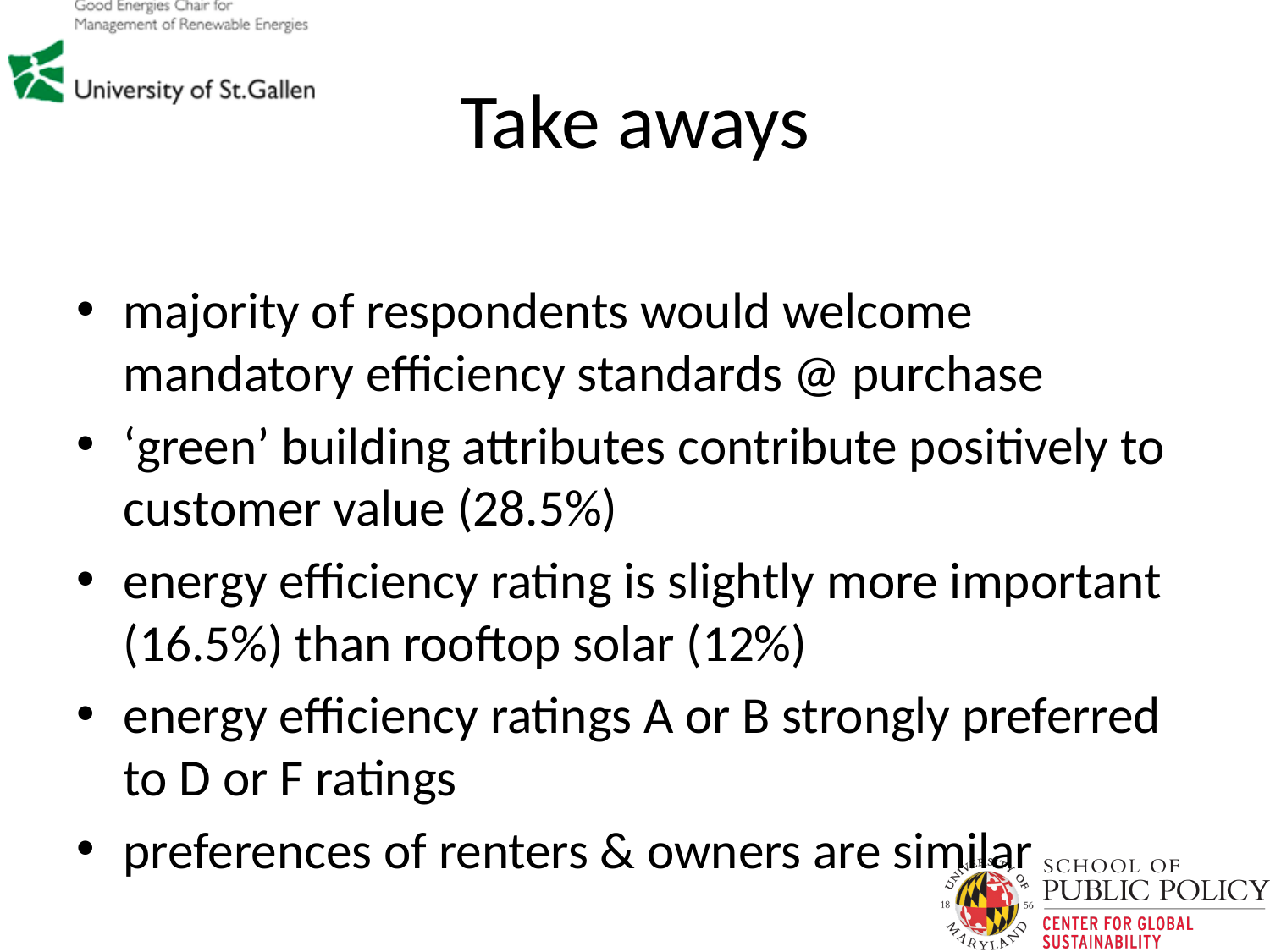

# Take aways

majority of respondents would welcome mandatory efficiency standards @ purchase
‘green’ building attributes contribute positively to customer value (28.5%)
energy efficiency rating is slightly more important (16.5%) than rooftop solar (12%)
energy efficiency ratings A or B strongly preferred to D or F ratings
preferences of renters & owners are similar